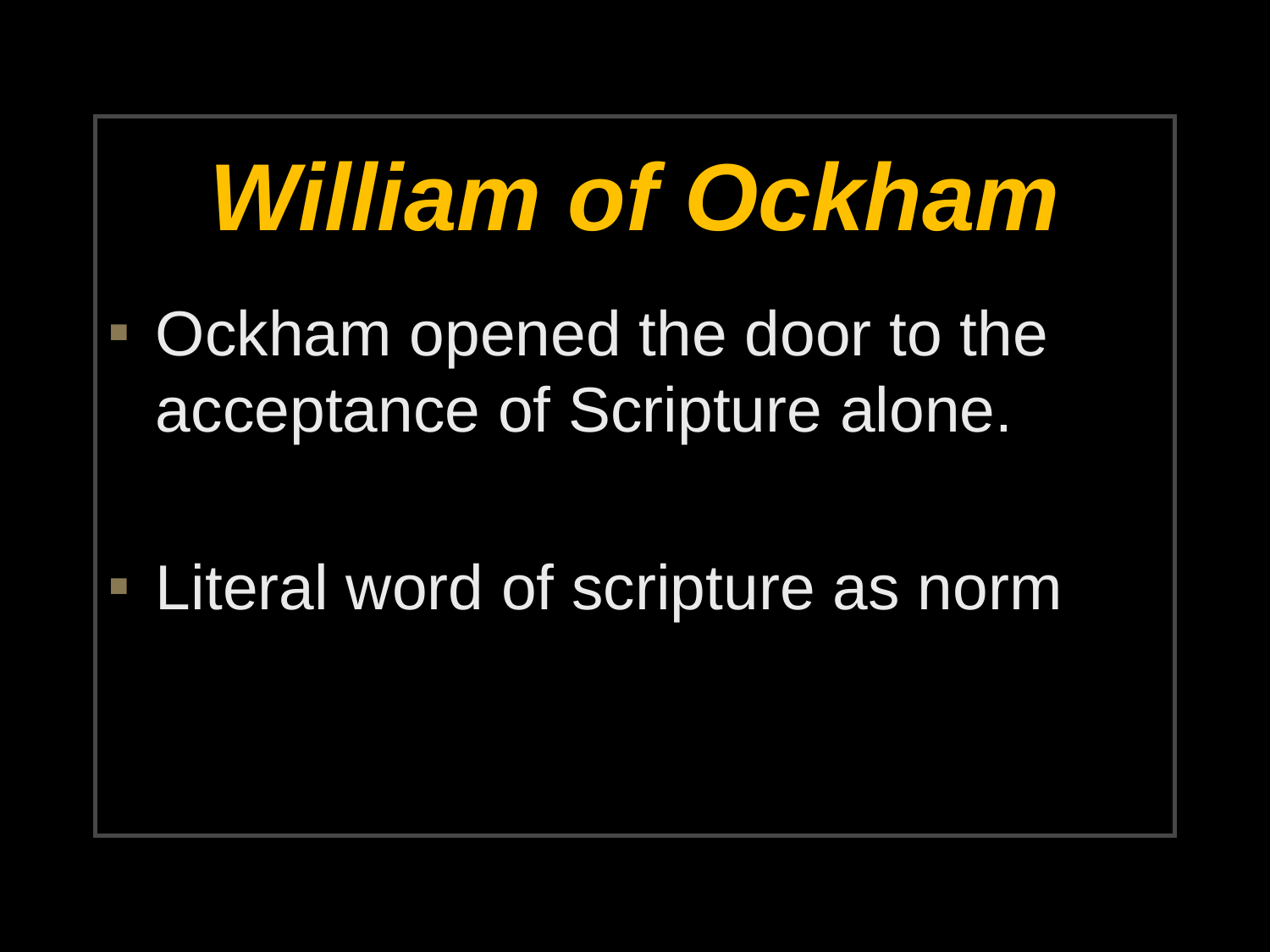

# William of Ockham
Ockham opened the door to the acceptance of Scripture alone.

Literal word of scripture as norm